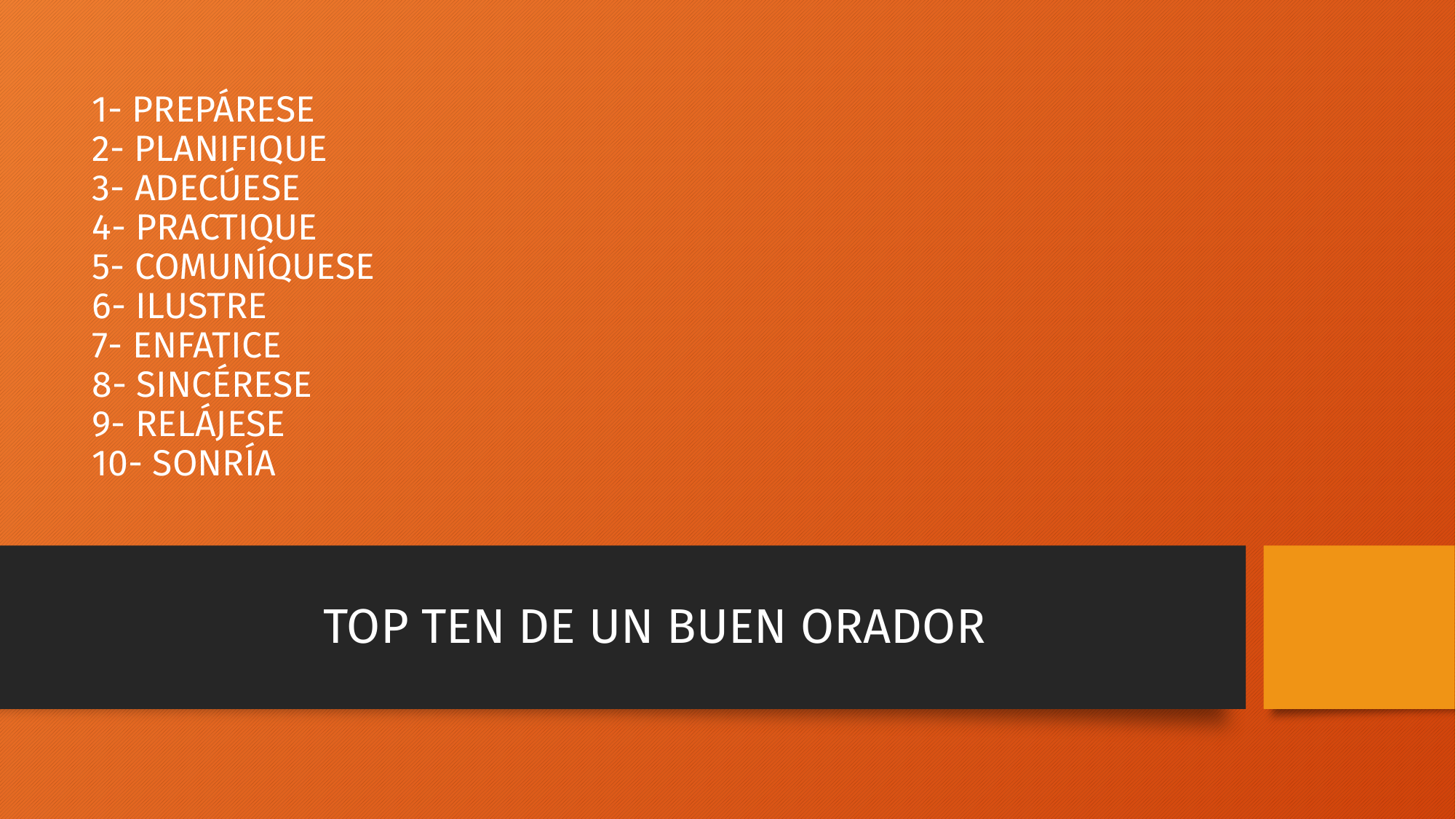

# 1- PREPÁRESE 2- PLANIFIQUE 3- ADECÚESE 4- PRACTIQUE 5- COMUNÍQUESE 6- ILUSTRE 7- ENFATICE 8- SINCÉRESE 9- RELÁJESE 10- SONRÍA
TOP TEN DE UN BUEN ORADOR